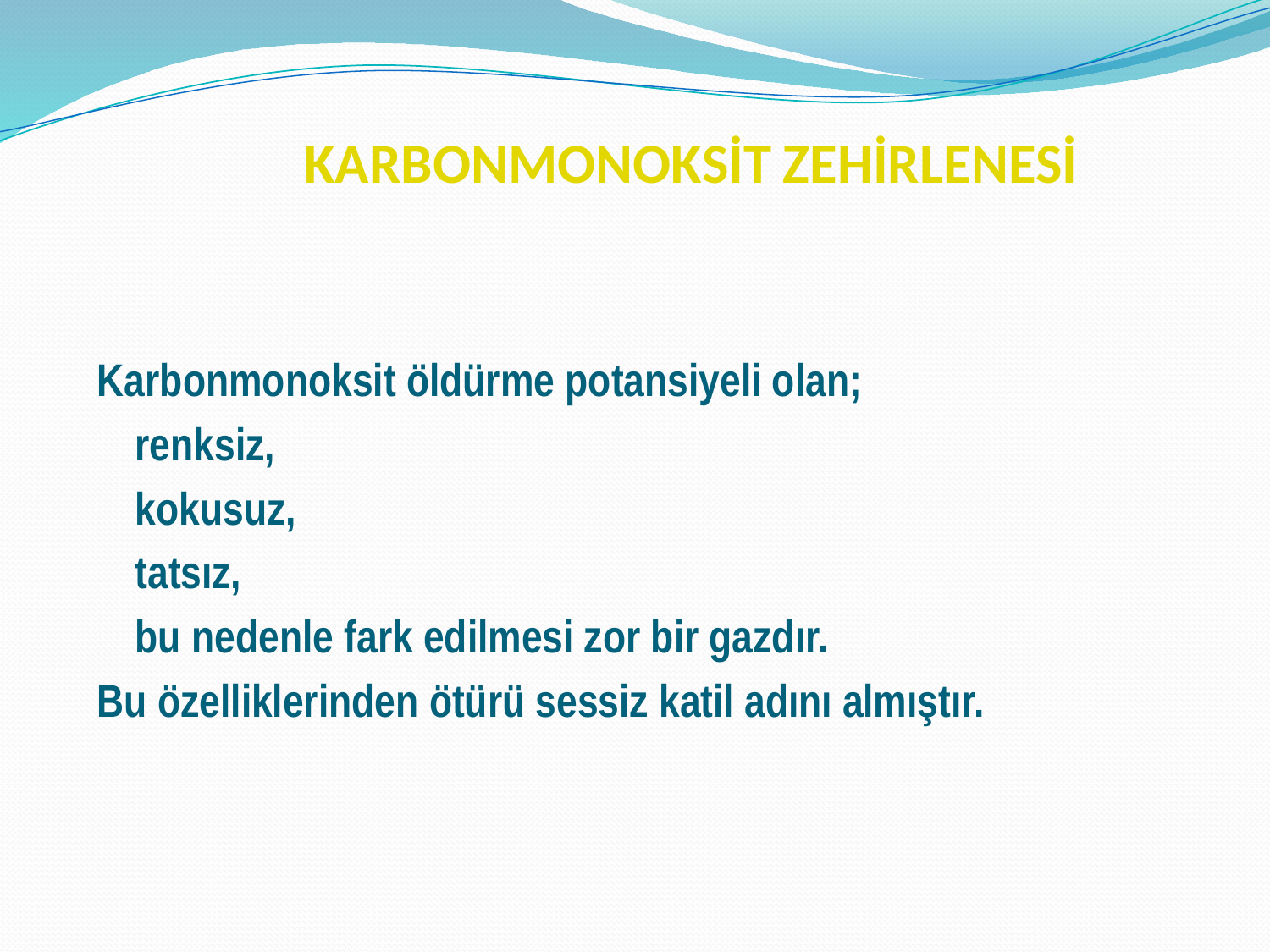

# KARBONMONOKSİT ZEHİRLENESİ

Karbonmonoksit öldürme potansiyeli olan;
	renksiz,
	kokusuz,
	tatsız,
	bu nedenle fark edilmesi zor bir gazdır.
Bu özelliklerinden ötürü sessiz katil adını almıştır.